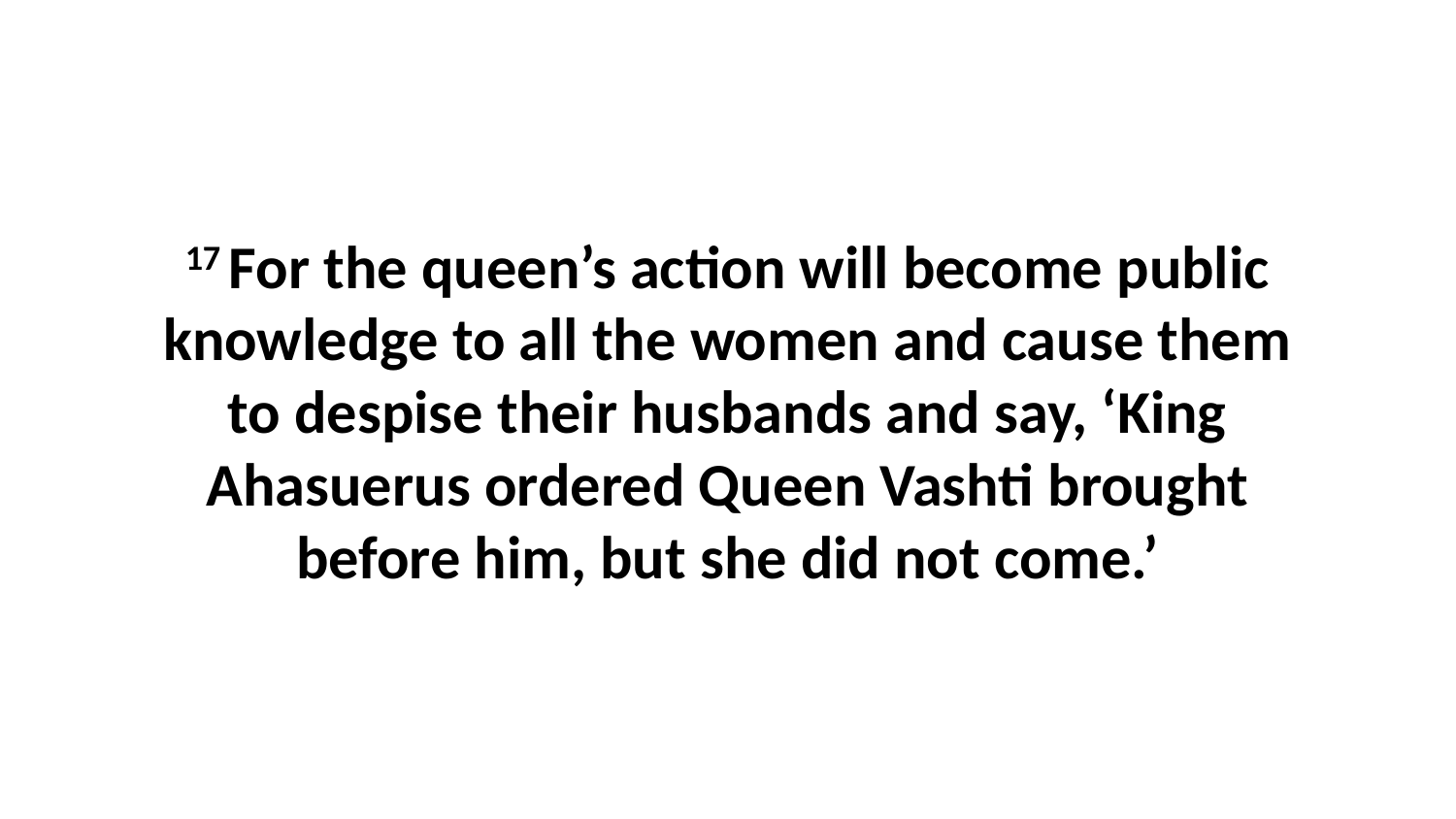

17 For the queen’s action will become public knowledge to all the women and cause them to despise their husbands and say, ‘King Ahasuerus ordered Queen Vashti brought before him, but she did not come.’